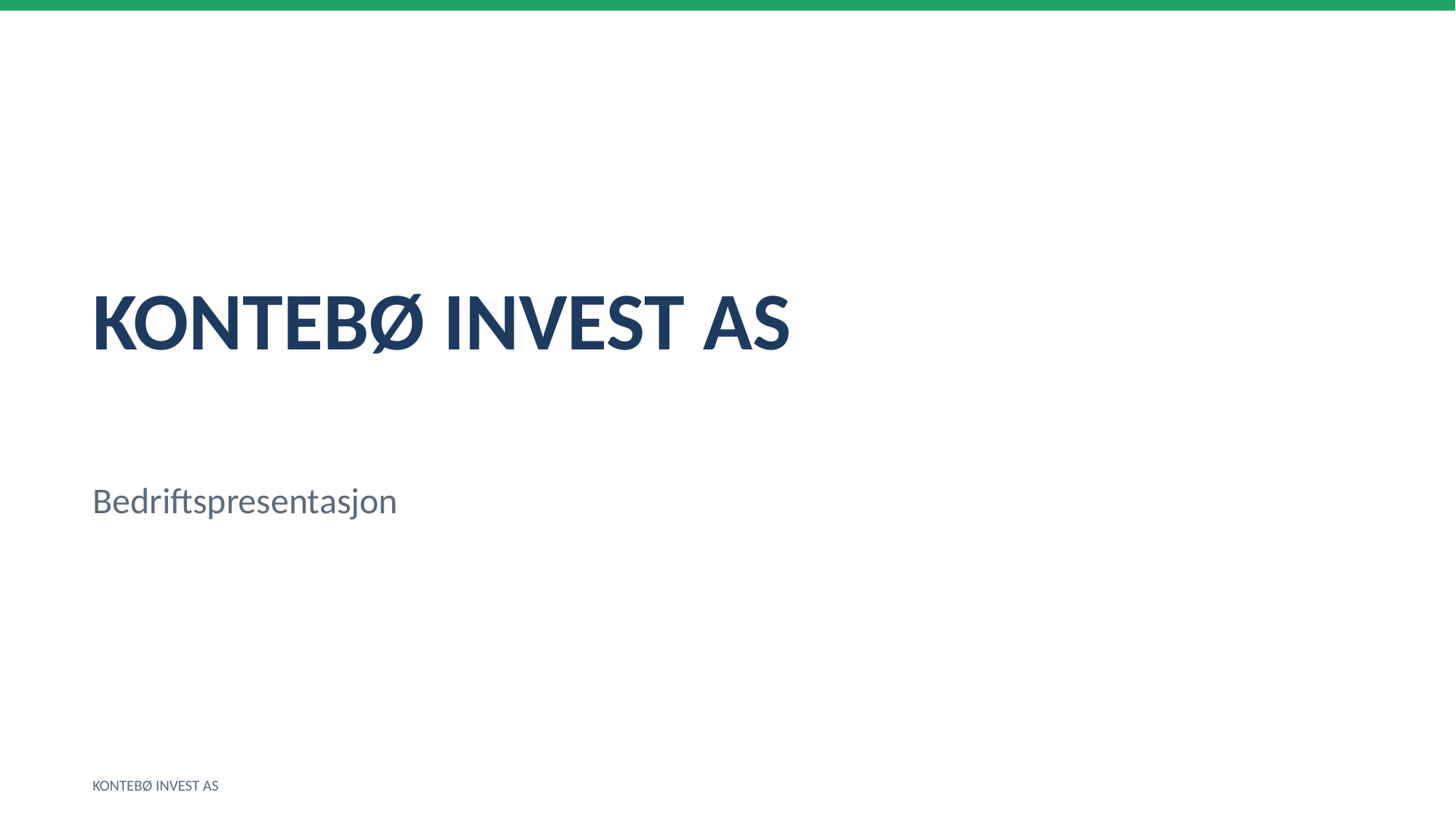

KONTEBØ INVEST AS
Bedriftspresentasjon
KONTEBØ INVEST AS